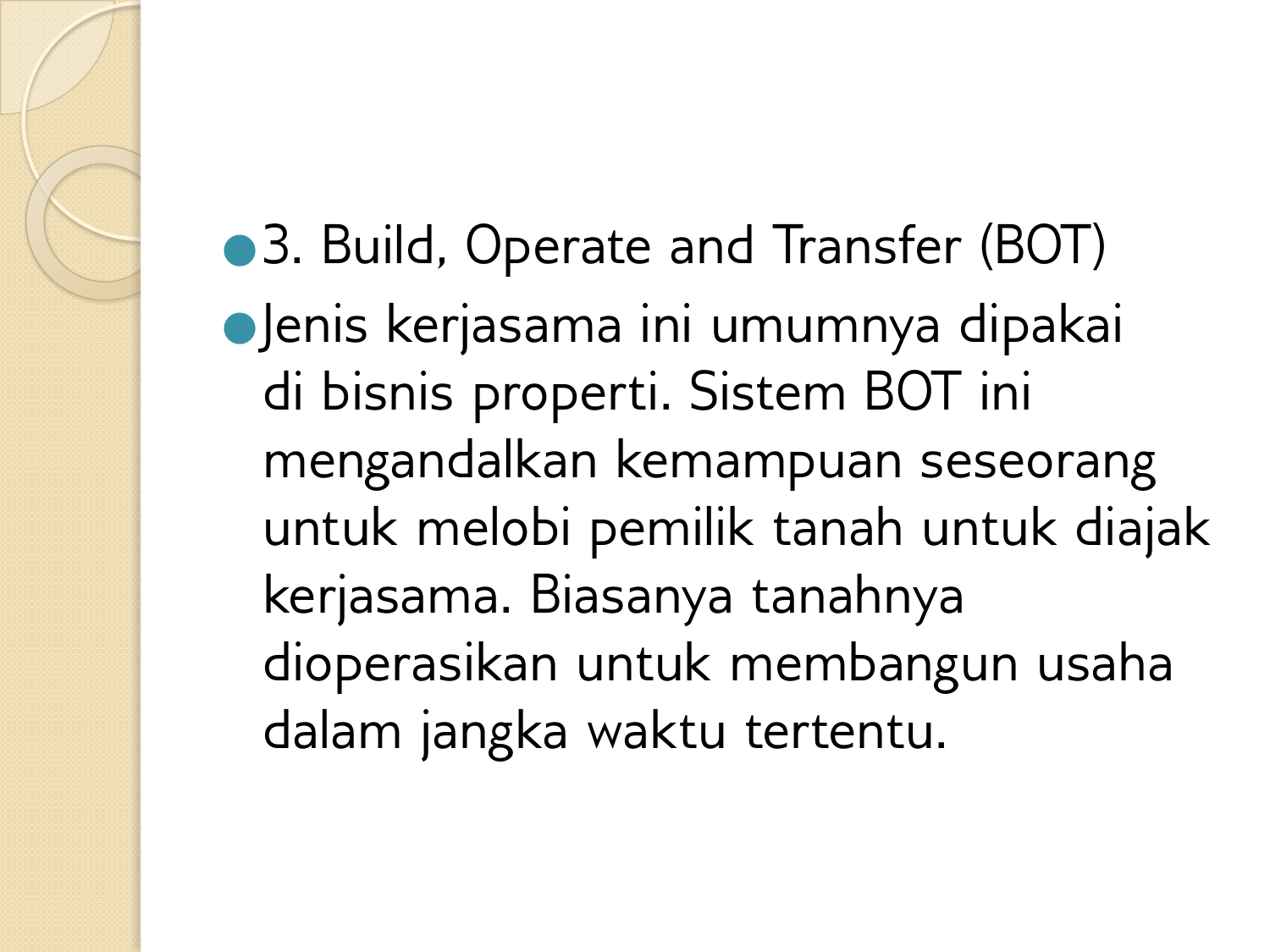

#
3. Build, Operate and Transfer (BOT)
Jenis kerjasama ini umumnya dipakai di bisnis properti. Sistem BOT ini mengandalkan kemampuan seseorang untuk melobi pemilik tanah untuk diajak kerjasama. Biasanya tanahnya dioperasikan untuk membangun usaha dalam jangka waktu tertentu.